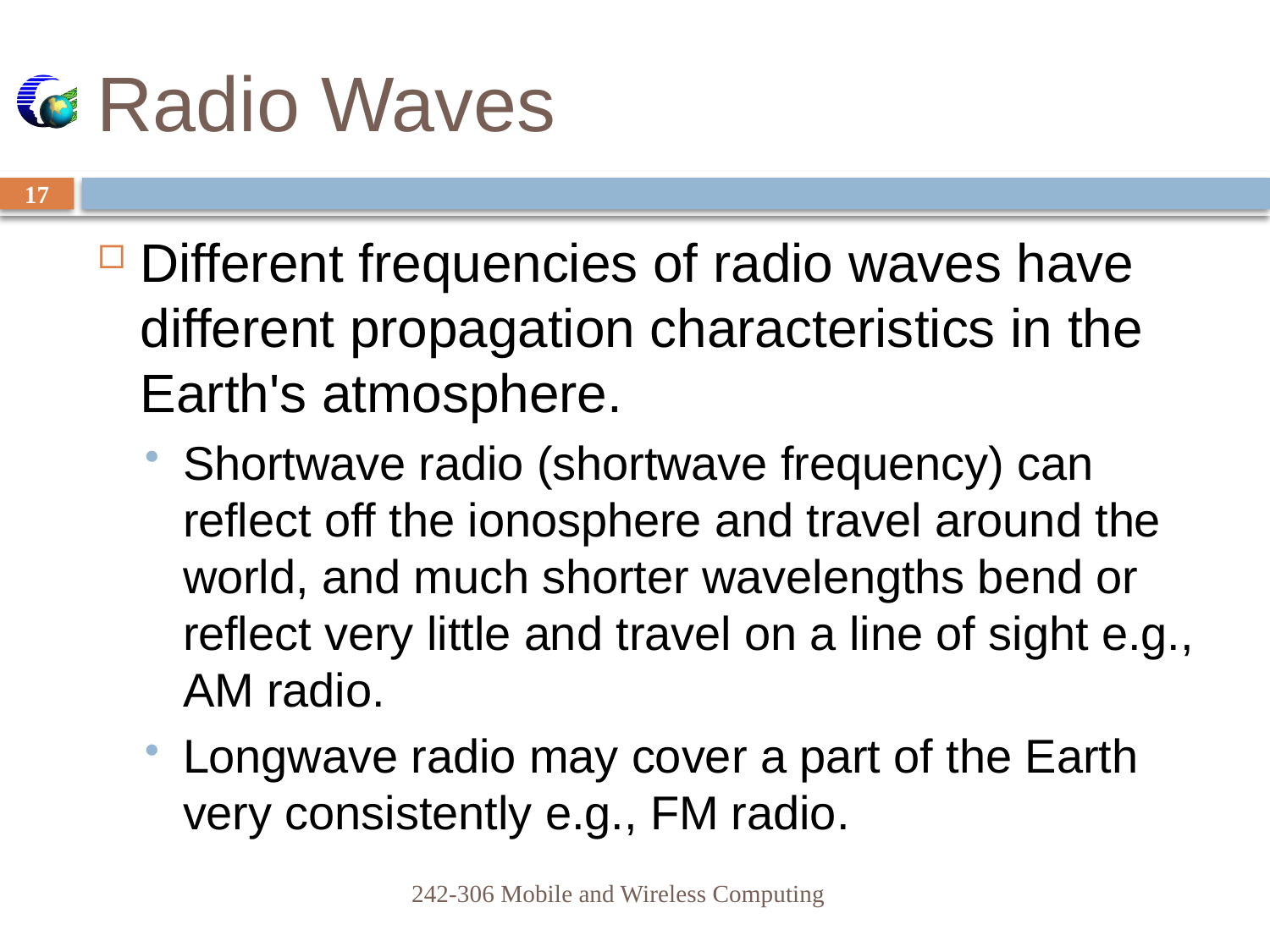

# Radio Waves
17
Different frequencies of radio waves have different propagation characteristics in the Earth's atmosphere.
Shortwave radio (shortwave frequency) can reflect off the ionosphere and travel around the world, and much shorter wavelengths bend or reflect very little and travel on a line of sight e.g., AM radio.
Longwave radio may cover a part of the Earth very consistently e.g., FM radio.
242-306 Mobile and Wireless Computing